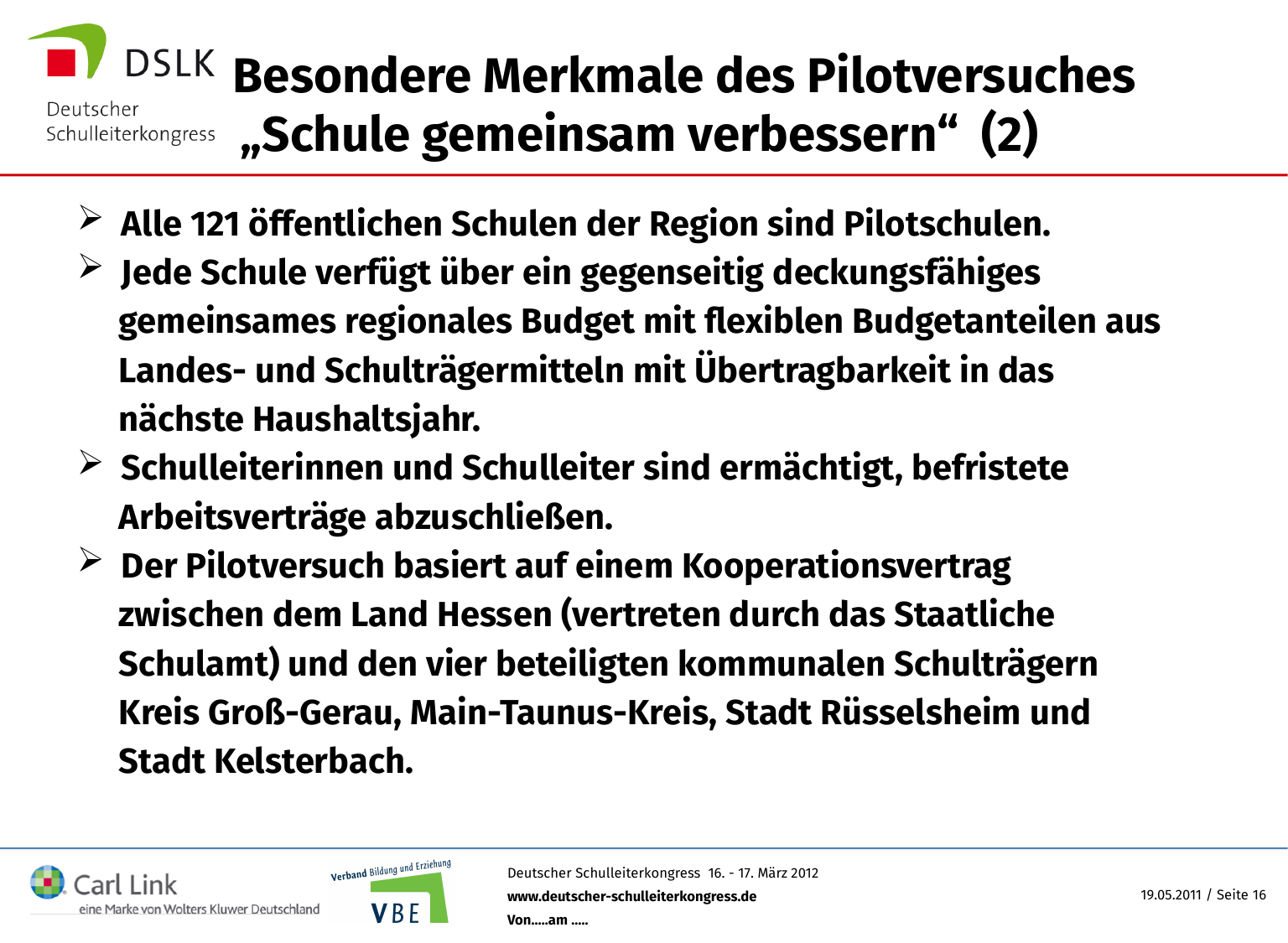

Besondere Merkmale des Pilotversuches „Schule gemeinsam verbessern“  (2)

  Alle 121 öffentlichen Schulen der Region sind Pilotschulen.
  Jede Schule verfügt über ein gegenseitig deckungsfähiges
     gemeinsames regionales Budget mit flexiblen Budgetanteilen aus
     Landes- und Schulträgermitteln mit Übertragbarkeit in das
     nächste Haushaltsjahr.
  Schulleiterinnen und Schulleiter sind ermächtigt, befristete
     Arbeitsverträge abzuschließen.
  Der Pilotversuch basiert auf einem Kooperationsvertrag
     zwischen dem Land Hessen (vertreten durch das Staatliche
     Schulamt) und den vier beteiligten kommunalen Schulträgern
     Kreis Groß-Gerau, Main-Taunus-Kreis, Stadt Rüsselsheim und
     Stadt Kelsterbach.

19.05.2011 / Seite 16